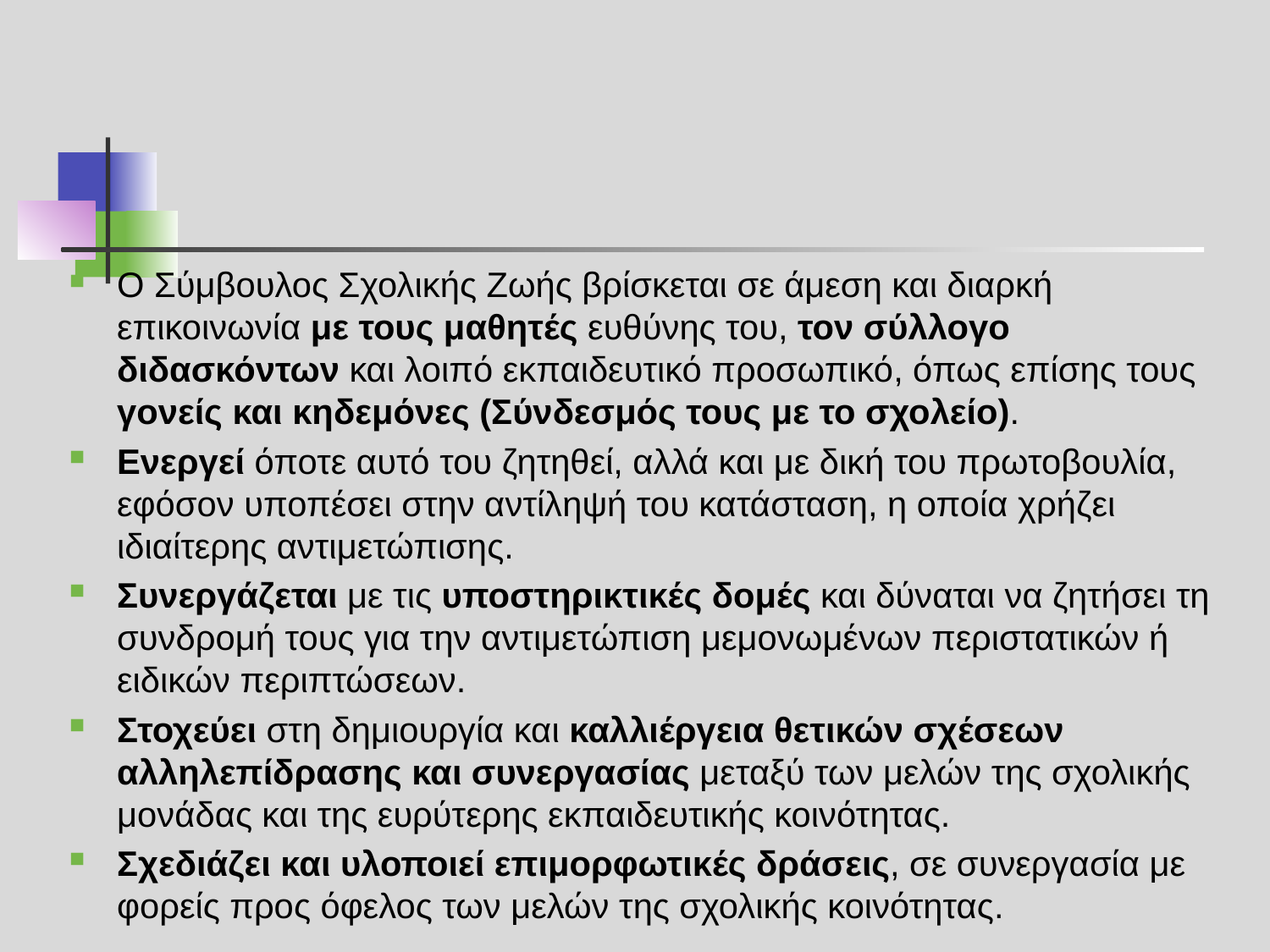

#
Ο Σύμβουλος Σχολικής Ζωής βρίσκεται σε άμεση και διαρκή επικοινωνία με τους μαθητές ευθύνης του, τον σύλλογο διδασκόντων και λοιπό εκπαιδευτικό προσωπικό, όπως επίσης τους γονείς και κηδεμόνες (Σύνδεσμός τους με το σχολείο).
Ενεργεί όποτε αυτό του ζητηθεί, αλλά και με δική του πρωτοβουλία, εφόσον υποπέσει στην αντίληψή του κατάσταση, η οποία χρήζει ιδιαίτερης αντιμετώπισης.
Συνεργάζεται με τις υποστηρικτικές δομές και δύναται να ζητήσει τη συνδρομή τους για την αντιμετώπιση μεμονωμένων περιστατικών ή ειδικών περιπτώσεων.
Στοχεύει στη δημιουργία και καλλιέργεια θετικών σχέσεων αλληλεπίδρασης και συνεργασίας μεταξύ των μελών της σχολικής μονάδας και της ευρύτερης εκπαιδευτικής κοινότητας.
Σχεδιάζει και υλοποιεί επιμορφωτικές δράσεις, σε συνεργασία με φορείς προς όφελος των μελών της σχολικής κοινότητας.